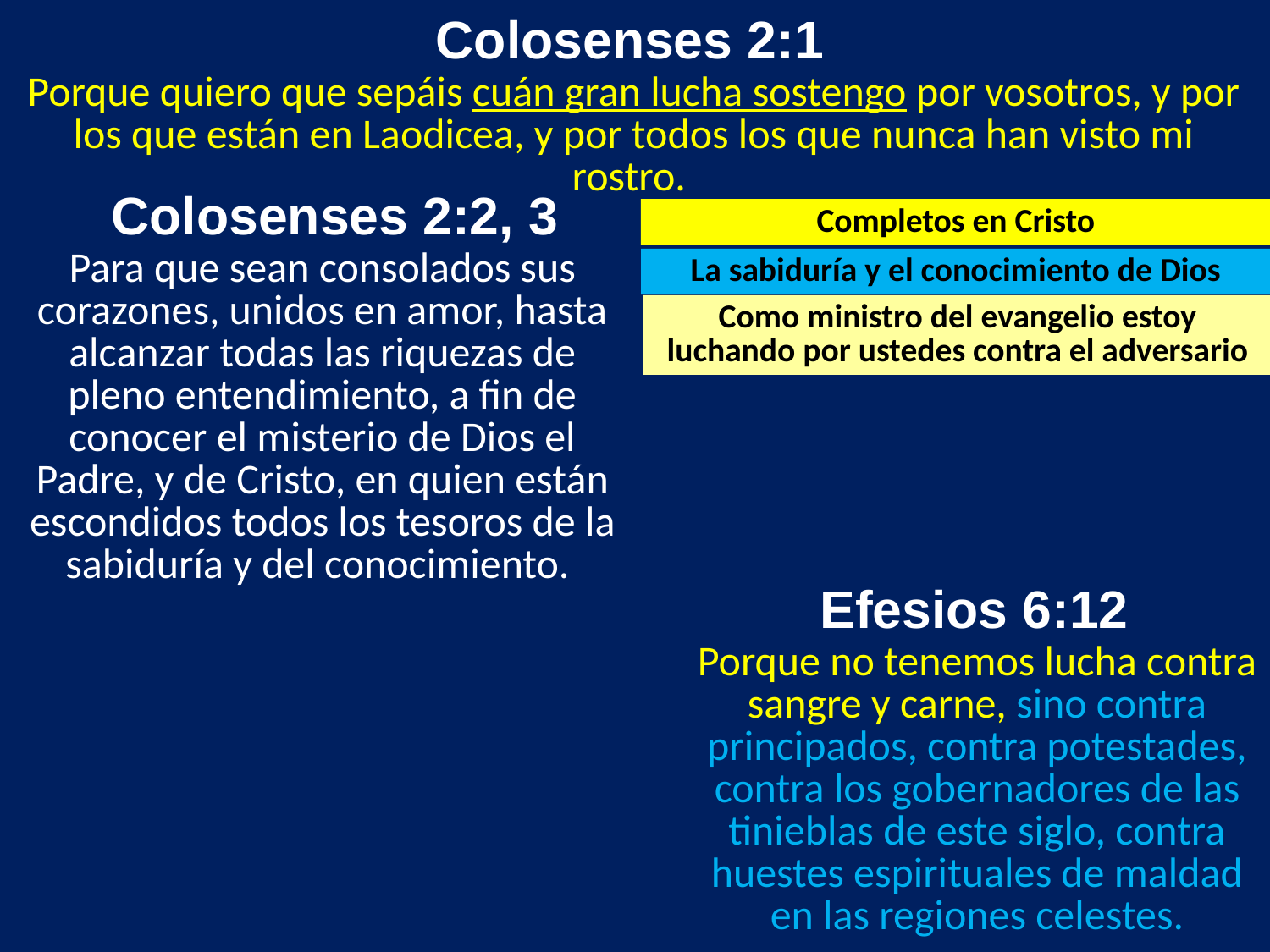

Colosenses 2:1
Porque quiero que sepáis cuán gran lucha sostengo por vosotros, y por los que están en Laodicea, y por todos los que nunca han visto mi rostro.
Colosenses 2:2, 3
Completos en Cristo
Para que sean consolados sus corazones, unidos en amor, hasta alcanzar todas las riquezas de pleno entendimiento, a fin de conocer el misterio de Dios el Padre, y de Cristo, en quien están escondidos todos los tesoros de la sabiduría y del conocimiento.
La sabiduría y el conocimiento de Dios
Como ministro del evangelio estoy luchando por ustedes contra el adversario
Efesios 6:12
Porque no tenemos lucha contra sangre y carne, sino contra principados, contra potestades, contra los gobernadores de las tinieblas de este siglo, contra huestes espirituales de maldad en las regiones celestes.